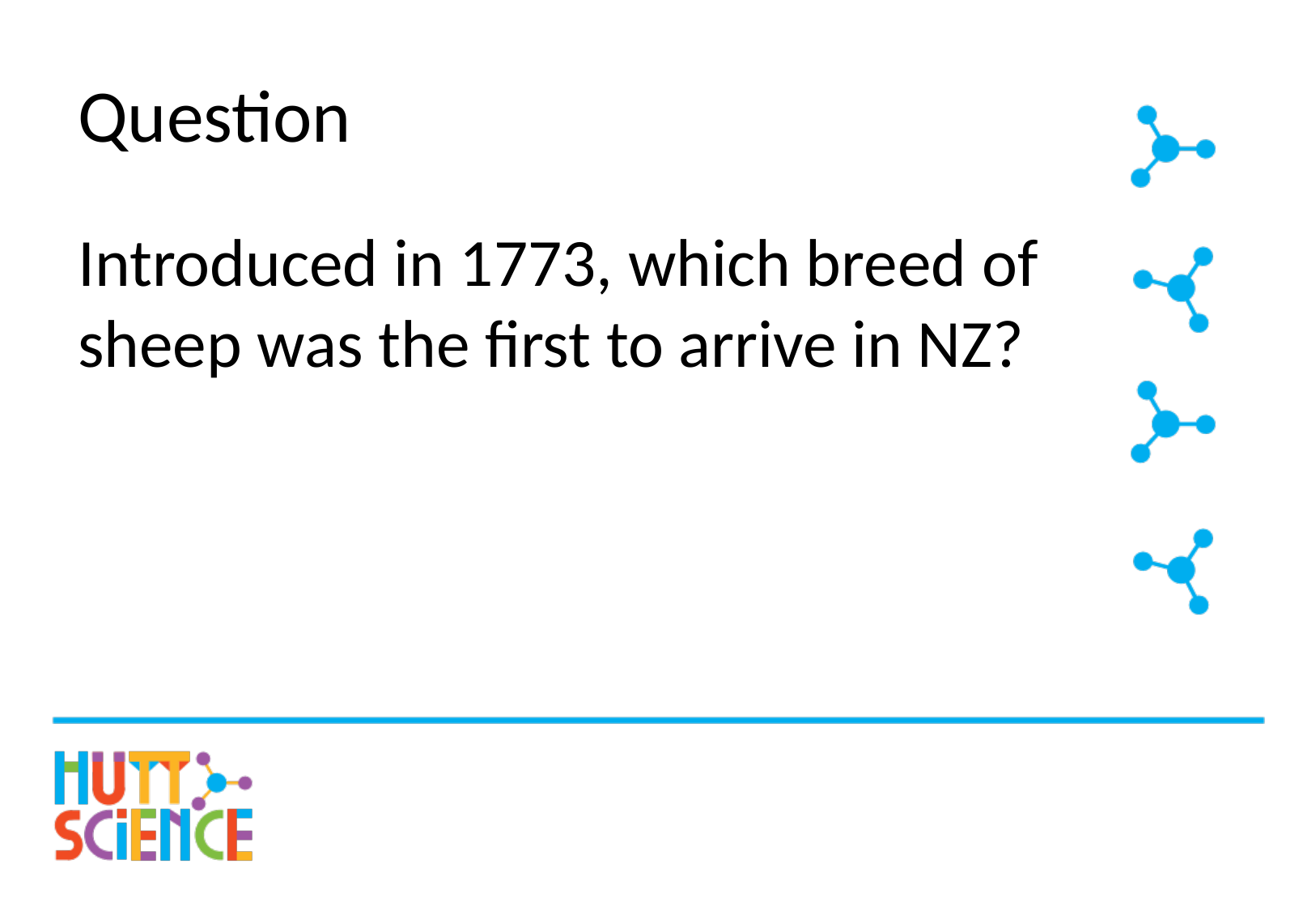

# Question
Introduced in 1773, which breed of sheep was the first to arrive in NZ?